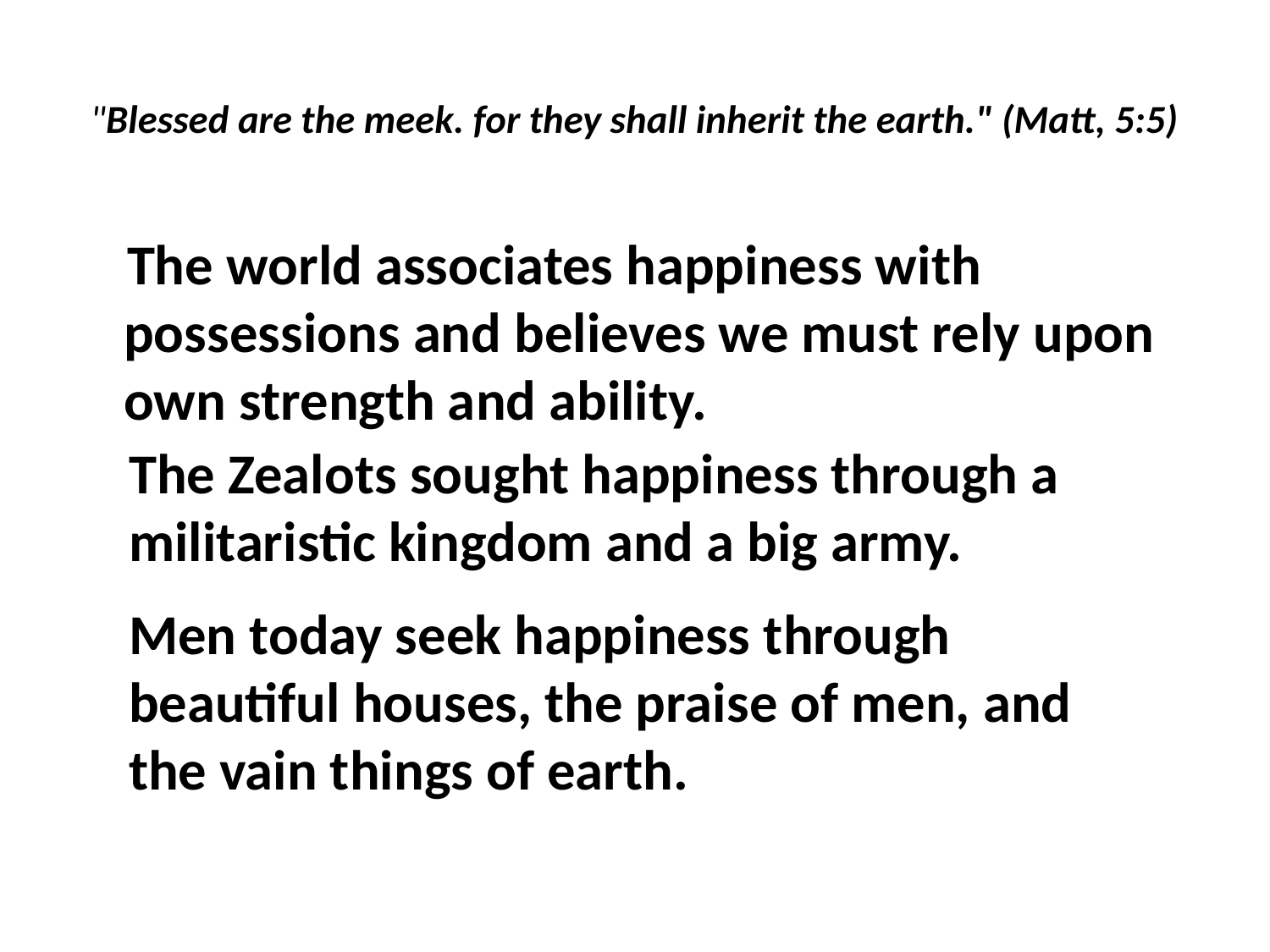

# "Blessed are the meek. for they shall inherit the earth." (Matt, 5:5)
    The world associates happiness with possessions and believes we must rely upon own strength and ability.

The Zealots sought happiness through a militaristic kingdom and a big army.
Men today seek happiness through beautiful houses, the praise of men, and
the vain things of earth.